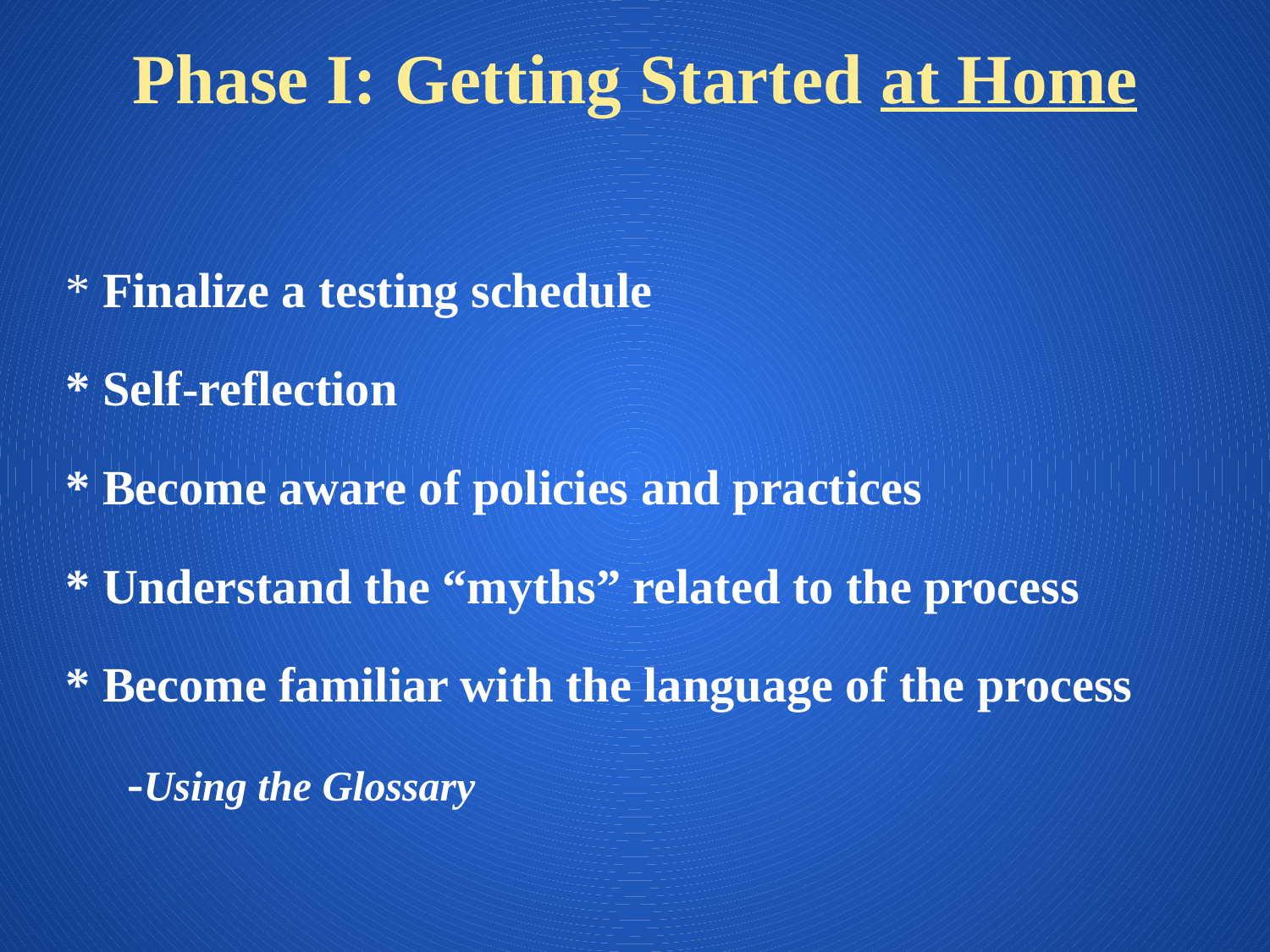

# Phase I: Getting Started at Home
* Finalize a testing schedule
* Self-reflection
* Become aware of policies and practices
* Understand the “myths” related to the process
* Become familiar with the language of the process
     -Using the Glossary